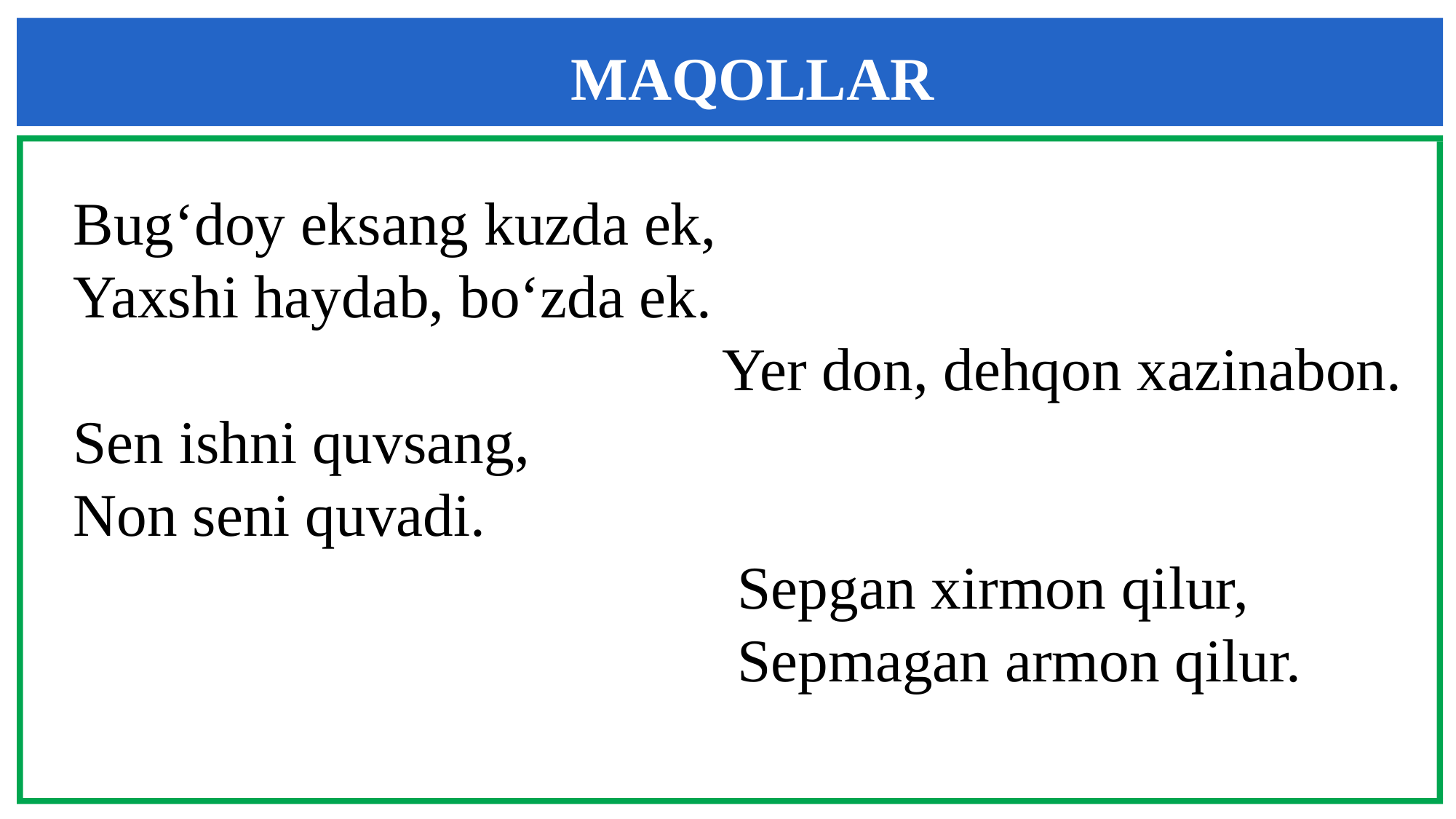

MAQOLLAR
Bug‘doy eksang kuzda ek,
Yaxshi haydab, bo‘zda ek.
                                           Yer don, dehqon xazinabon.
Sen ishni quvsang,
Non seni quvadi.
                                            Sepgan xirmon qilur,
                                            Sepmagan armon qilur.